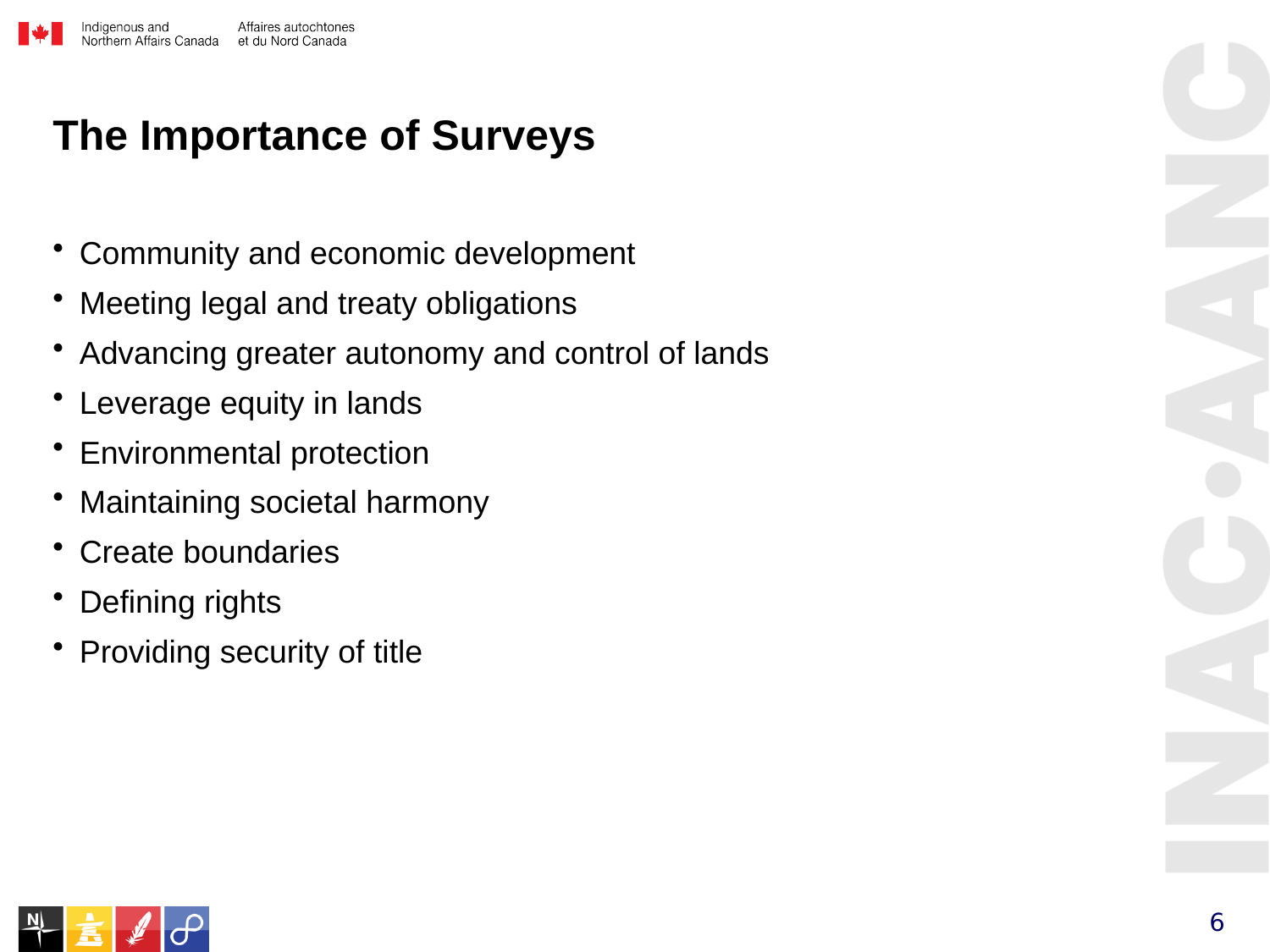

# The Importance of Surveys
Community and economic development
Meeting legal and treaty obligations
Advancing greater autonomy and control of lands
Leverage equity in lands
Environmental protection
Maintaining societal harmony
Create boundaries
Defining rights
Providing security of title
6